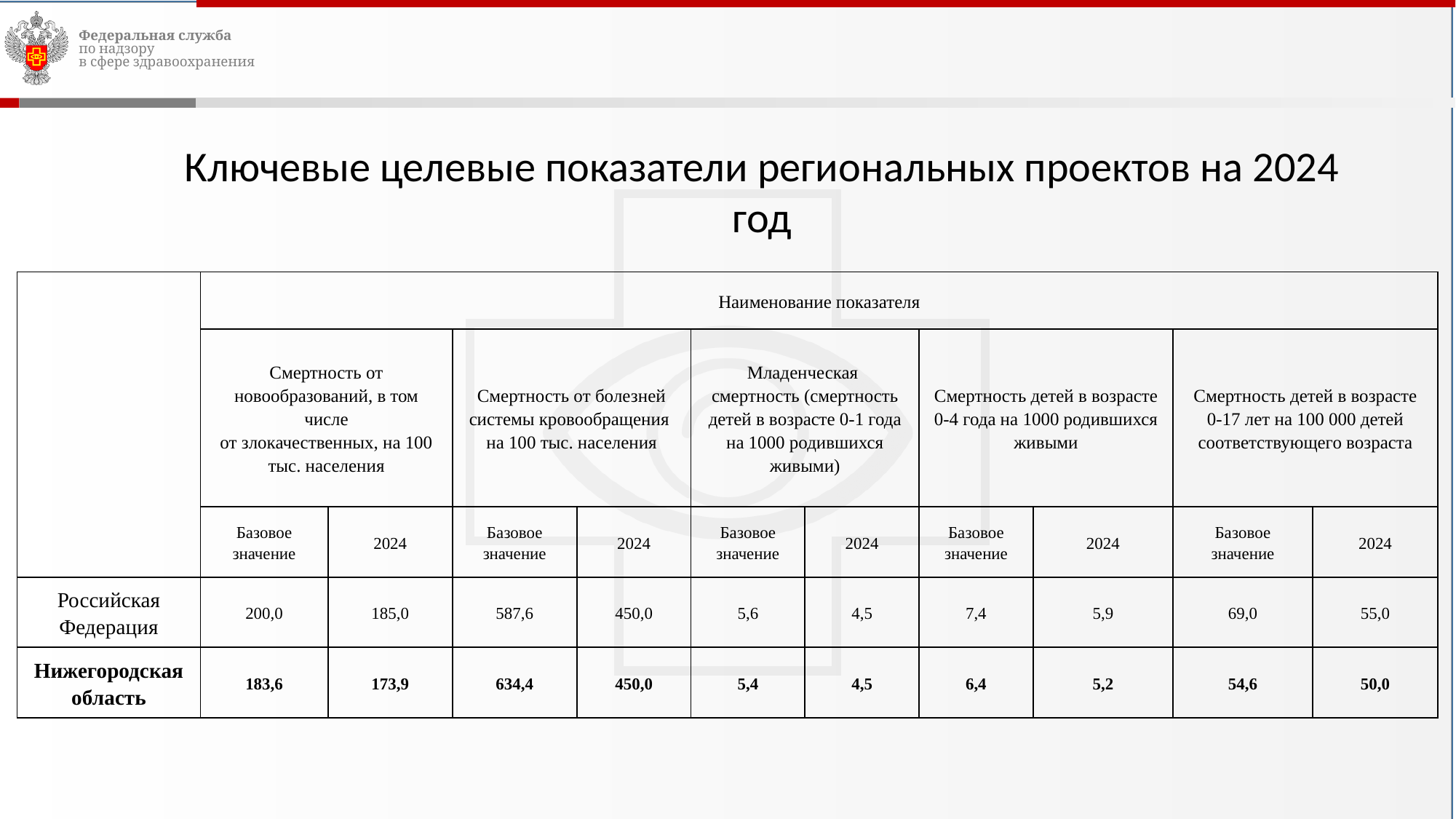

Ключевые целевые показатели региональных проектов на 2024 год
|  | Наименование показателя |  |  |  |  |  |  |  |  |  |
| --- | --- | --- | --- | --- | --- | --- | --- | --- | --- | --- |
|  | Смертность от новообразований, в том числе от злокачественных, на 100 тыс. населения |  | Смертность от болезней системы кровообращения на 100 тыс. населения |  | Младенческая смертность (смертность детей в возрасте 0-1 года на 1000 родившихся живыми) |  | Смертность детей в возрасте 0-4 года на 1000 родившихся живыми |  | Смертность детей в возрасте 0-17 лет на 100 000 детей соответствующего возраста |  |
|  | Базовое значение | 2024 | Базовое значение | 2024 | Базовое значение | 2024 | Базовое значение | 2024 | Базовое значение | 2024 |
| Российская Федерация | 200,0 | 185,0 | 587,6 | 450,0 | 5,6 | 4,5 | 7,4 | 5,9 | 69,0 | 55,0 |
| Hижегородская область | 183,6 | 173,9 | 634,4 | 450,0 | 5,4 | 4,5 | 6,4 | 5,2 | 54,6 | 50,0 |